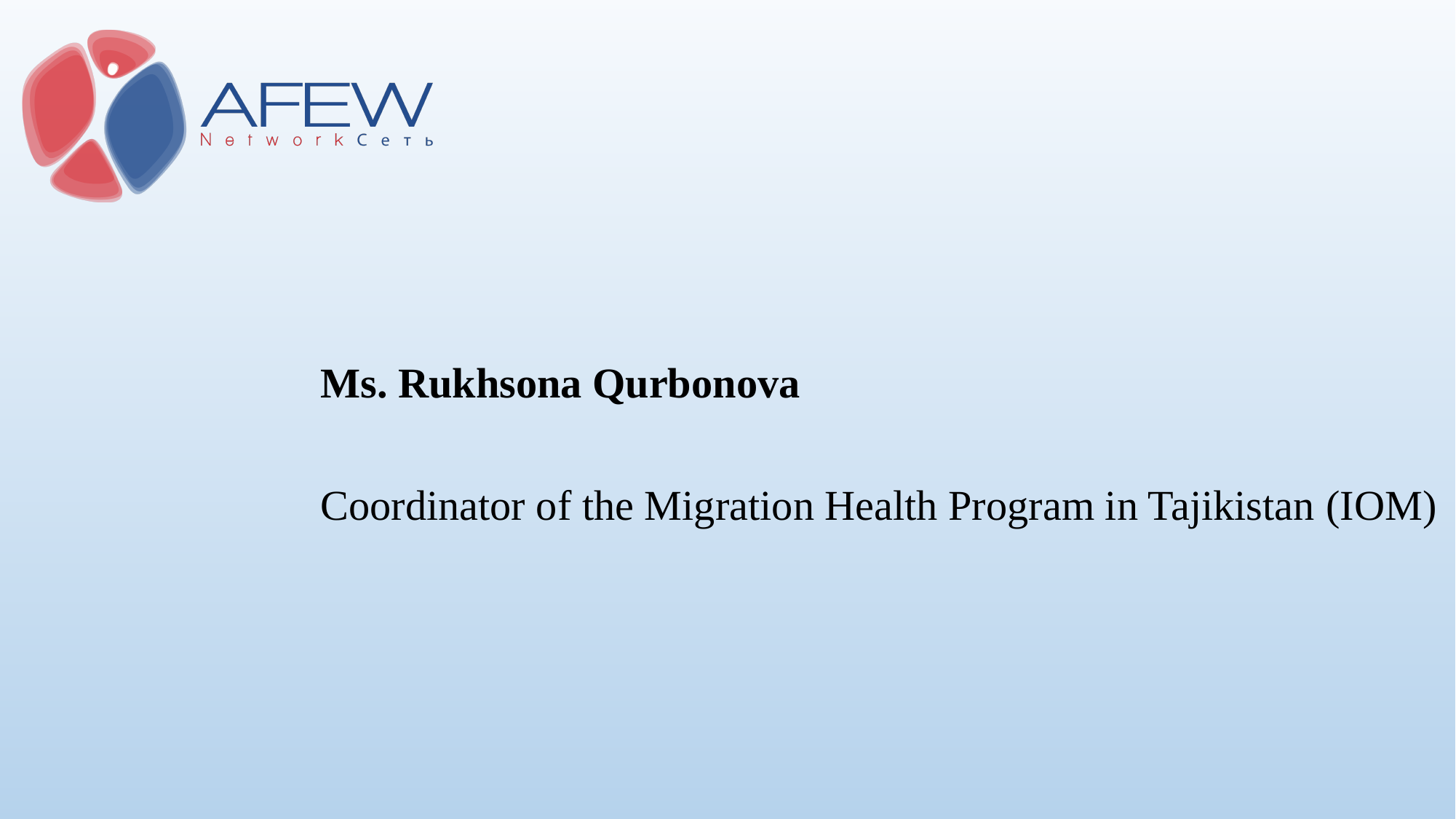

Ms. Rukhsona Qurbonova

Coordinator of the Migration Health Program in Tajikistan (IOM)